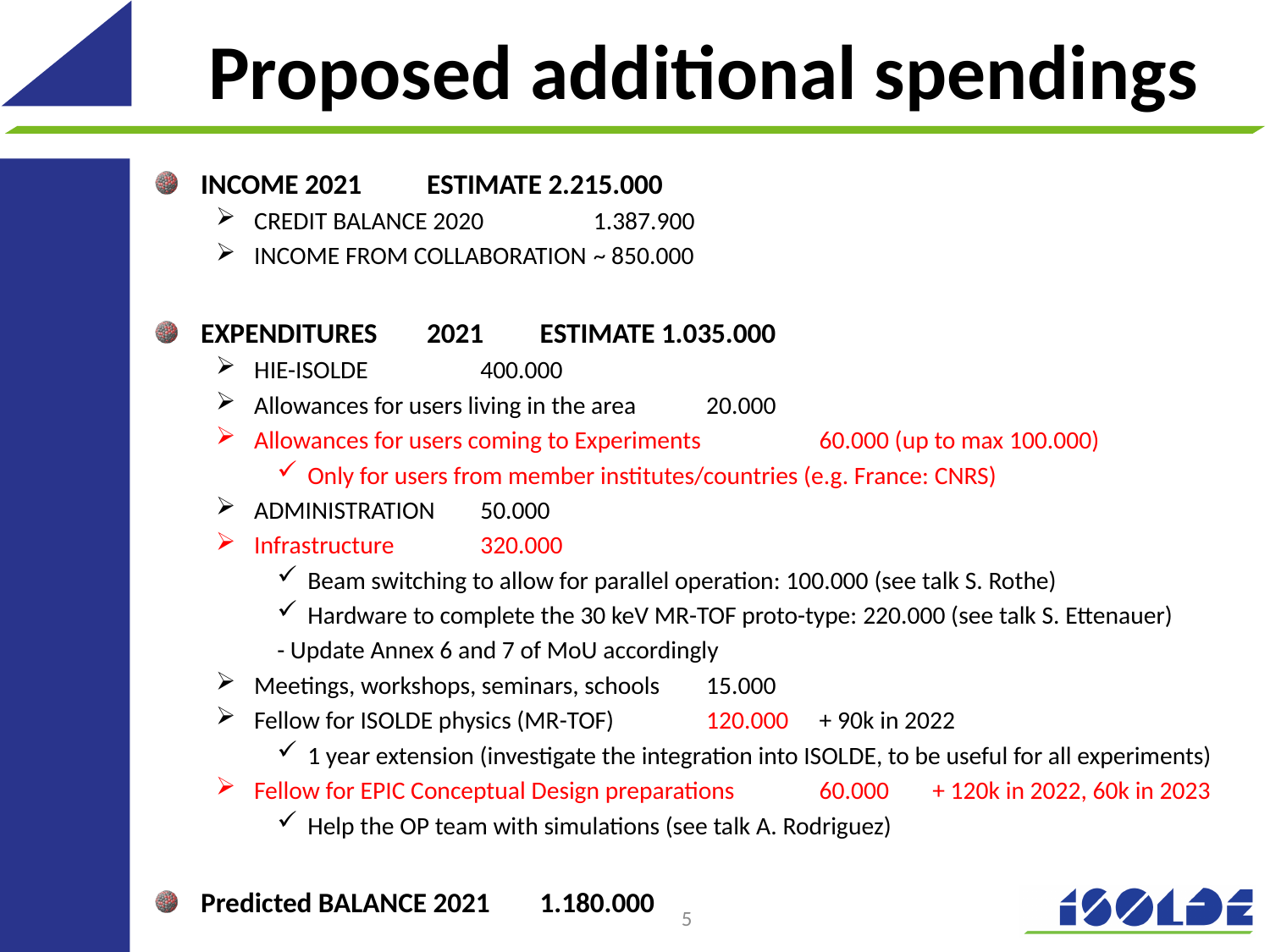

# Proposed additional spendings
INCOME 2021		ESTIMATE 2.215.000
CREDIT BALANCE 2020		1.387.900
INCOME FROM COLLABORATION	~ 850.000

EXPENDITURES 	2021	ESTIMATE 1.035.000
HIE-ISOLDE 				400.000
Allowances for users living in the area		20.000
Allowances for users coming to Experiments 	60.000 (up to max 100.000)
Only for users from member institutes/countries (e.g. France: CNRS)
ADMINISTRATION			50.000
Infrastructure  				320.000
Beam switching to allow for parallel operation: 100.000 (see talk S. Rothe)
Hardware to complete the 30 keV MR-TOF proto-type: 220.000 (see talk S. Ettenauer)
	- Update Annex 6 and 7 of MoU accordingly
Meetings, workshops, seminars, schools		15.000
Fellow for ISOLDE physics (MR-TOF)		120.000 	+ 90k in 2022
1 year extension (investigate the integration into ISOLDE, to be useful for all experiments)
Fellow for EPIC Conceptual Design preparations	60.000	+ 120k in 2022, 60k in 2023
Help the OP team with simulations (see talk A. Rodriguez)

Predicted BALANCE 2021		1.180.000

5